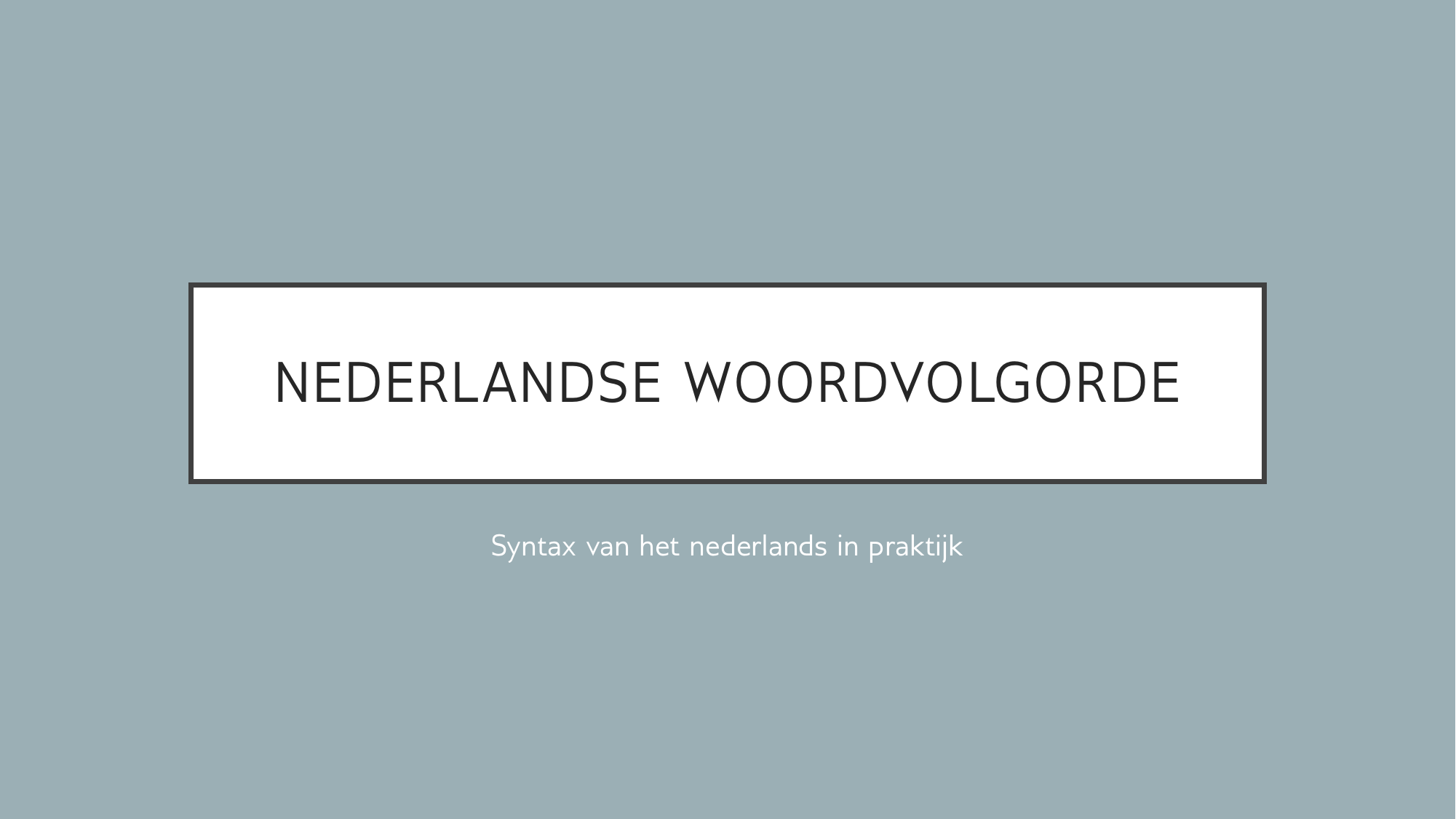

# Nederlandse woordvolgorde
Syntax van het nederlands in praktijk